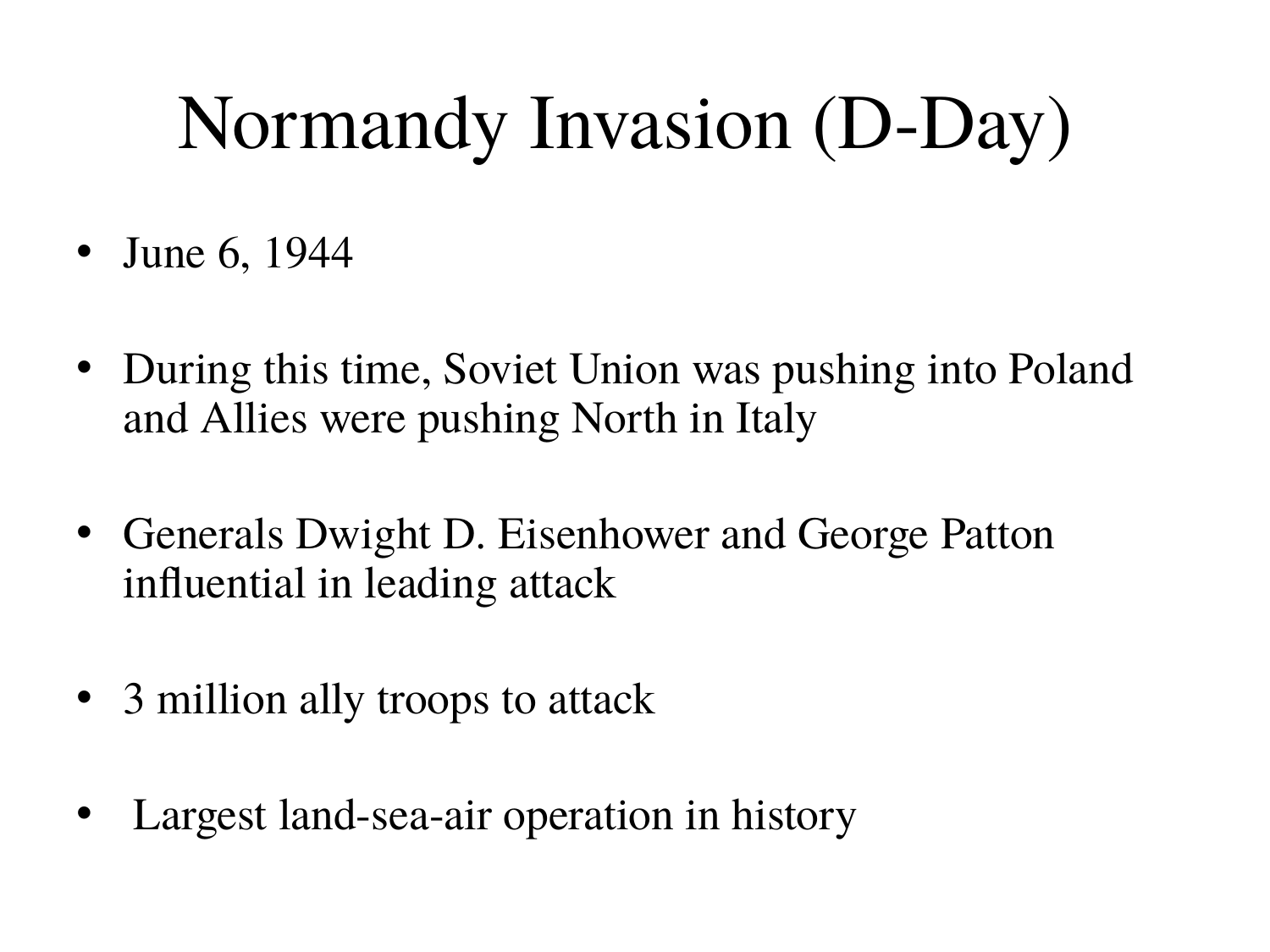

# Normandy Invasion (D-Day)
June 6, 1944

During this time, Soviet Union was pushing into Poland and Allies were pushing North in Italy

Generals Dwight D. Eisenhower and George Patton influential in leading attack

3 million ally troops to attack

 Largest land-sea-air operation in history